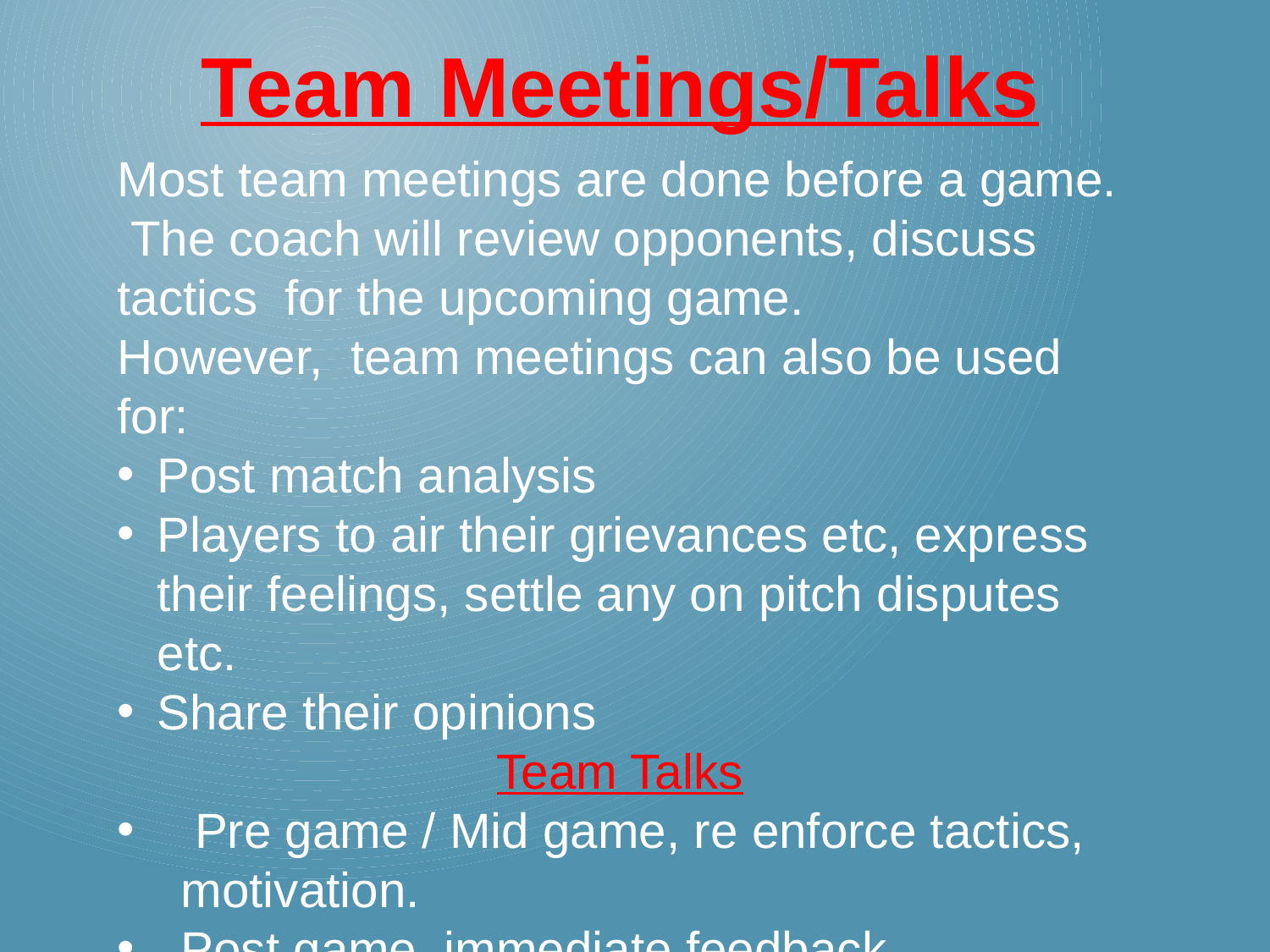

Team Meetings/Talks
Most team meetings are done before a game.  The coach will review opponents, discuss tactics  for the upcoming game.
However,  team meetings can also be used for:
Post match analysis
Players to air their grievances etc, express their feelings, settle any on pitch disputes etc.
Share their opinions
Team Talks
 Pre game / Mid game, re enforce tactics, motivation.
Post game, immediate feedback.